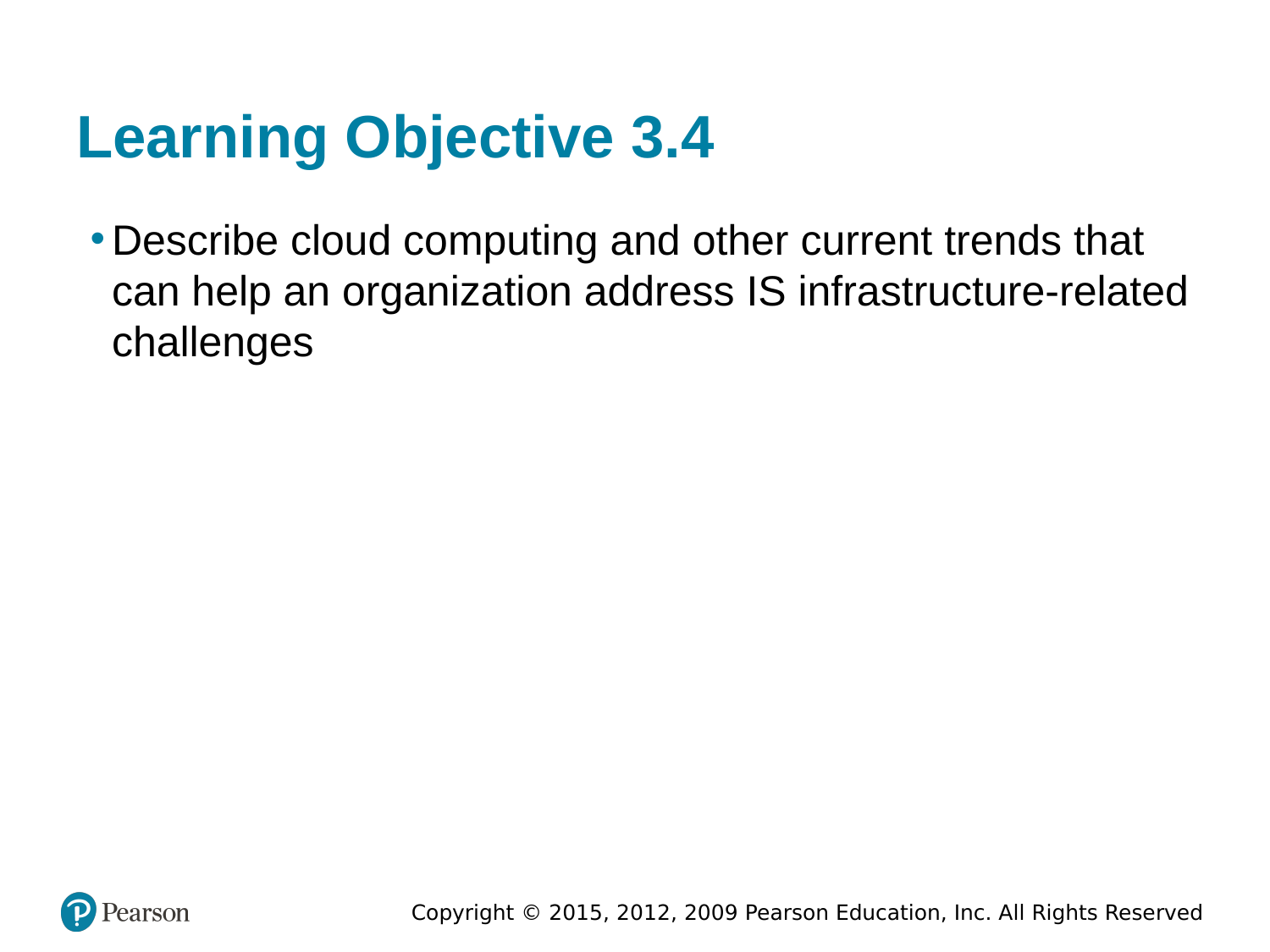

# Learning Objective 3.4
Describe cloud computing and other current trends that can help an organization address IS infrastructure-related challenges